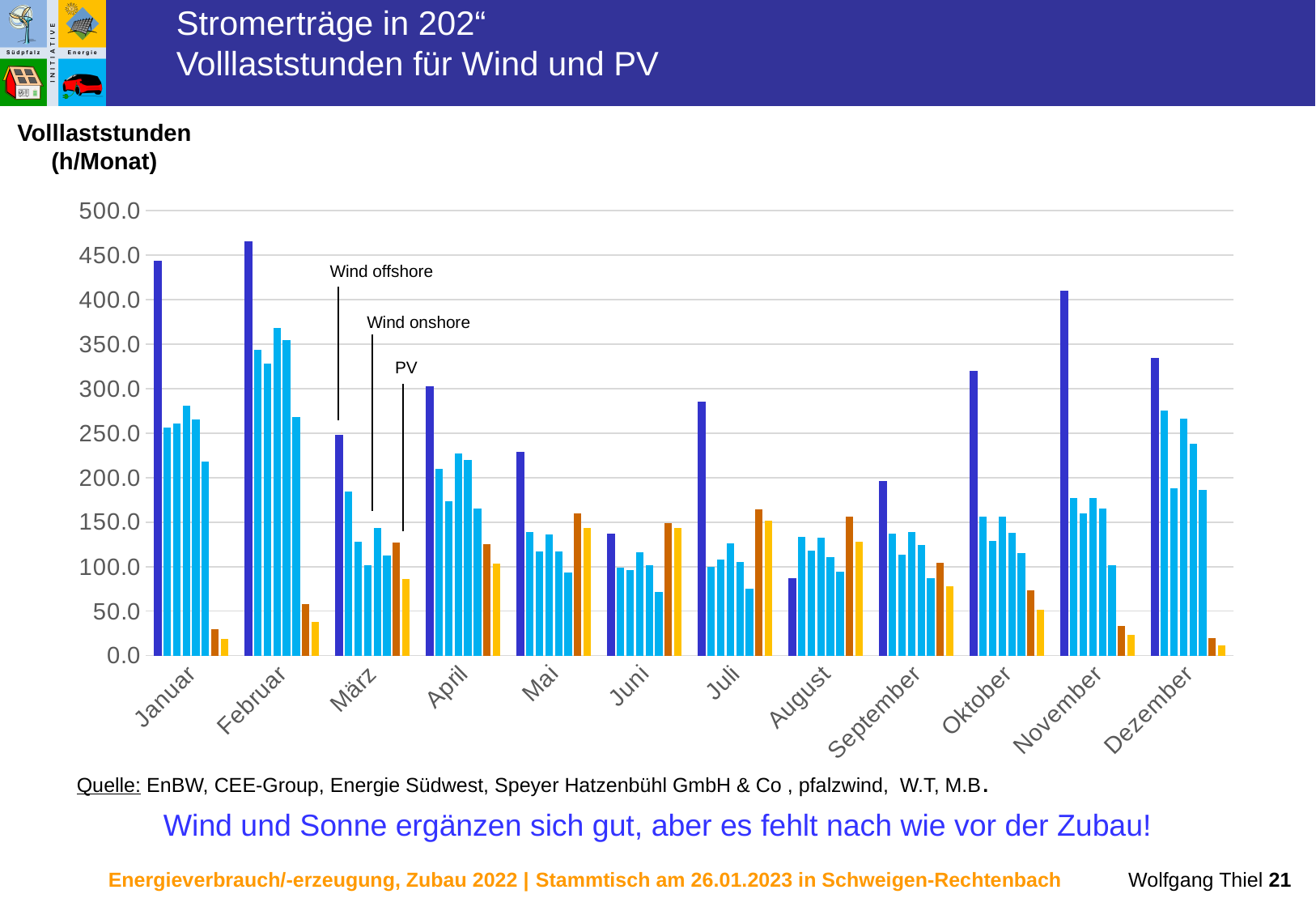

Stromerträge in 202“
Volllaststunden für Wind und PV
Volllaststunden (h/Monat)

### Chart

| Category |  |  |  |  |  |  |  |  |
|---|---|---|---|---|---|---|---|---|
| Januar | 443.4027777777778 | 256.5656565656565 | 261.15606060606063 | 280.566534914361 | 265.85333333333335 | 217.75 | 30.07659574468085 | 19.11392405063291 |
| Februar | 465.24305555555554 | 343.93939393939394 | 328.4791919191919 | 367.99077733860344 | 354.3133333333334 | 267.875 | 58.10354609929078 | 38.291139240506325 |
| März | 248.1597222222222 | 184.34343434343432 | 127.57727272727273 | 101.94993412384716 | 143.46 | 112.625 | 127.30000000000001 | 86.39240506329114 |
| April | 302.7777777777778 | 210.1010101010101 | 173.66136363636363 | 227.23320158102769 | 220.32666666666668 | 165.125 | 125.69929078014184 | 103.22784810126582 |
| Mai | 228.64583333333331 | 138.88888888888889 | 116.73550505050505 | 136.60737812911725 | 117.26666666666665 | 93.125 | 159.7 | 143.73417721518987 |
| Juni | 137.43055555555554 | 98.98989898989899 | 95.83030303030303 | 116.51515151515152 | 101.53333333333332 | 72.0 | 149.0 | 143.79746835443038 |
| Juli | 285.3125 | 99.49494949494948 | 107.79469696969697 | 125.99472990777339 | 104.93333333333334 | 75.0 | 164.4 | 151.32911392405063 |
| August | 87.36111111111111 | 133.83838383838383 | 117.74999999999999 | 132.33860342555994 | 110.90666666666667 | 94.375 | 156.10000000000002 | 128.2278481012658 |
| September | 196.49305555555557 | 136.86868686868686 | 113.49510101010101 | 139.1501976284585 | 124.24 | 87.5 | 103.9 | 77.53164556962025 |
| Oktober | 320.2083333333333 | 156.06060606060603 | 128.5439393939394 | 156.64690382081687 | 138.35333333333332 | 115.375 | 73.10000000000001 | 51.392405063291136 |
| November | 410.2777777777777 | 176.76767676767676 | 159.4420707070707 | 177.21343873517787 | 164.95333333333335 | 101.375 | 33.41631205673759 | 23.164556962025316 |
| Dezember | 335.0 | 275.25252525252523 | 188.23449494949494 | 266.21212121212125 | 238.32666666666665 | 186.5 | 20.116312056737588 | 11.20253164556962 |
Wind offshore
Wind onshore
PV
Quelle: EnBW, CEE-Group, Energie Südwest, Speyer Hatzenbühl GmbH & Co , pfalzwind,  W.T, M.B.
Wind und Sonne ergänzen sich gut, aber es fehlt nach wie vor der Zubau!